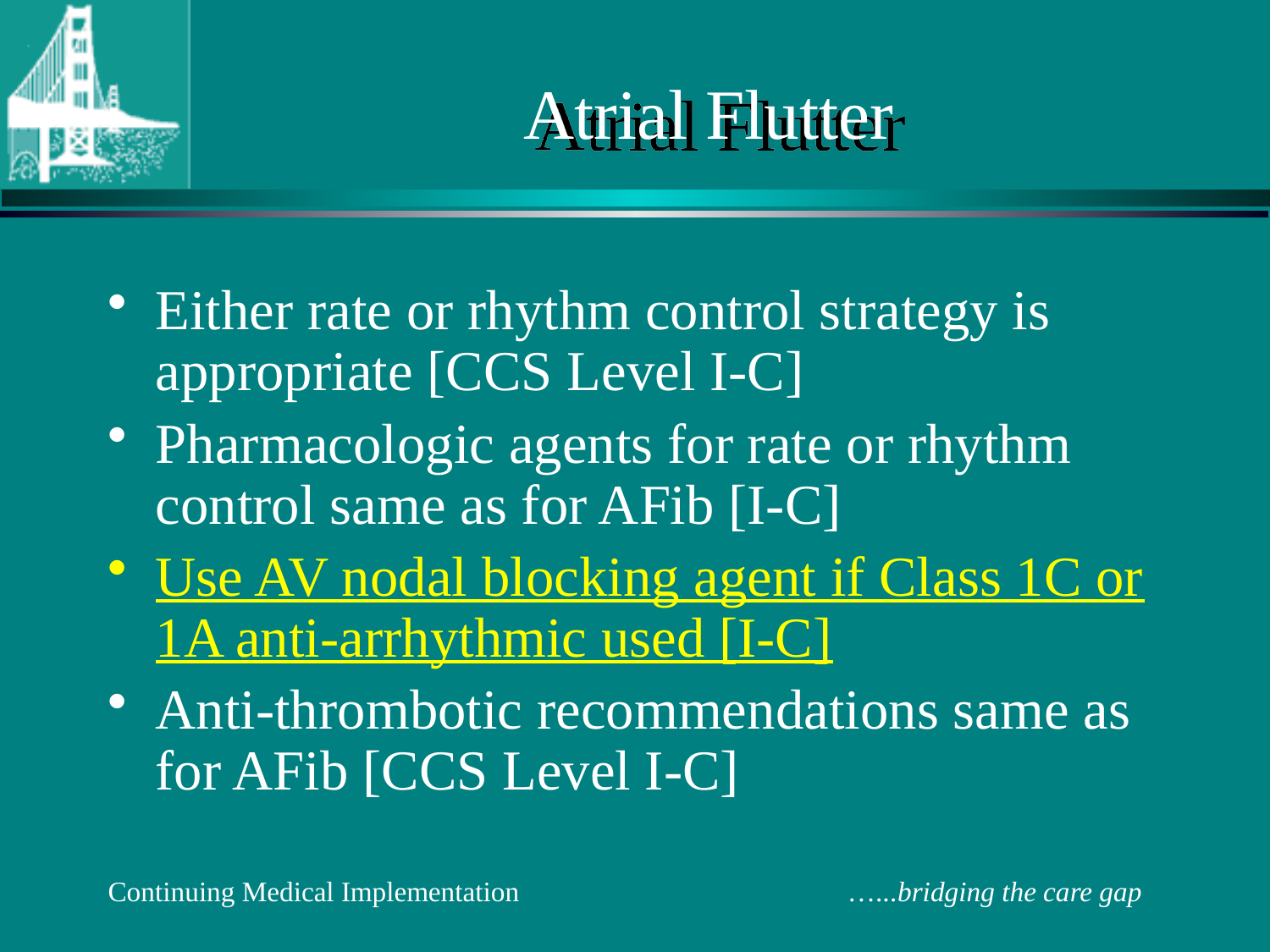

# Atrial Flutter
Either rate or rhythm control strategy is appropriate [CCS Level I-C]
Pharmacologic agents for rate or rhythm control same as for AFib [I-C]
Use AV nodal blocking agent if Class 1C or 1A anti-arrhythmic used [I-C]
Anti-thrombotic recommendations same as for AFib [CCS Level I-C]
Continuing Medical Implementation                                               …...bridging the care gap